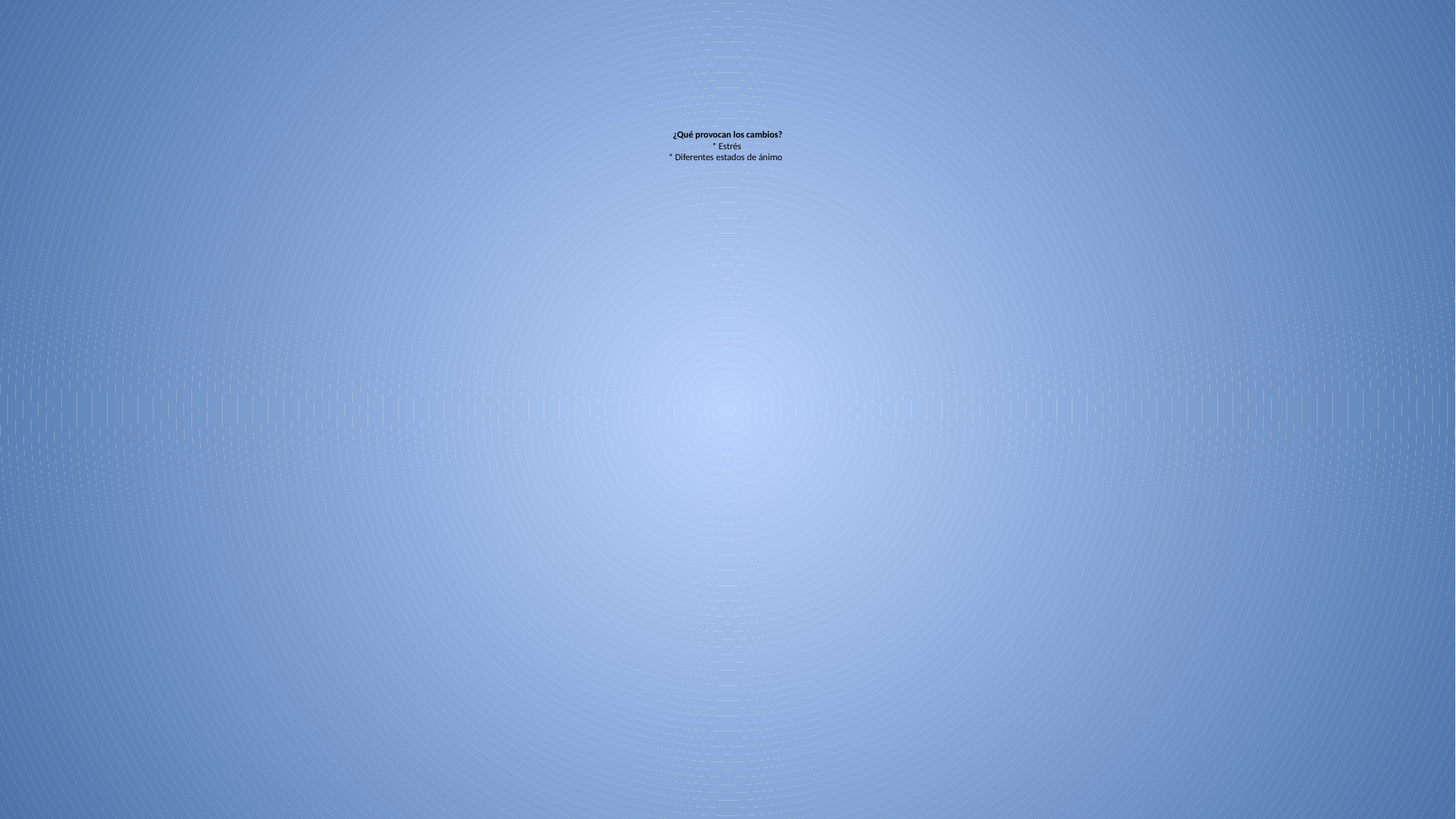

# ¿Qué provocan los cambios? * Estrés * Diferentes estados de ánimo